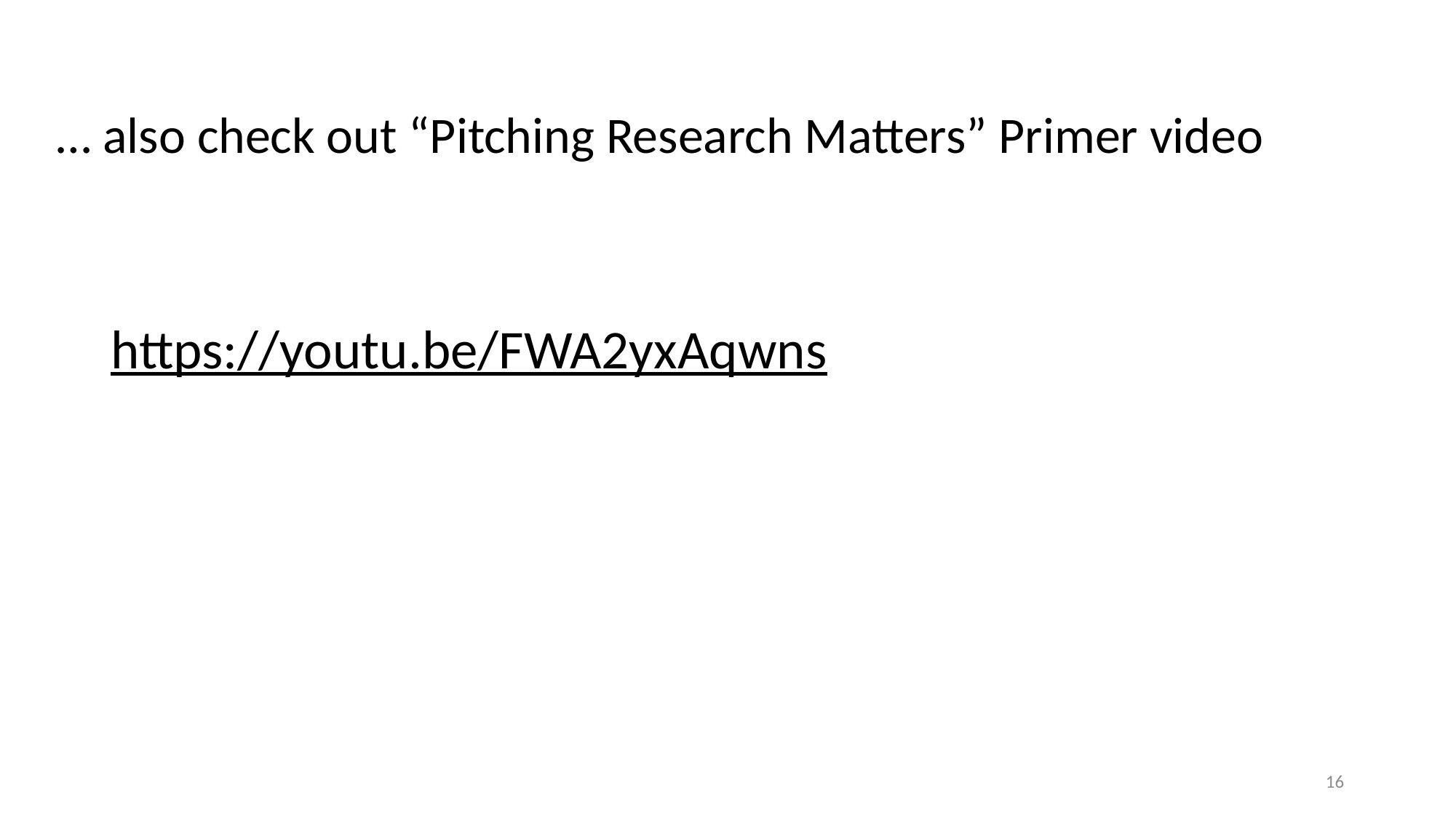

# … also check out “Pitching Research Matters” Primer video
https://youtu.be/FWA2yxAqwns
16